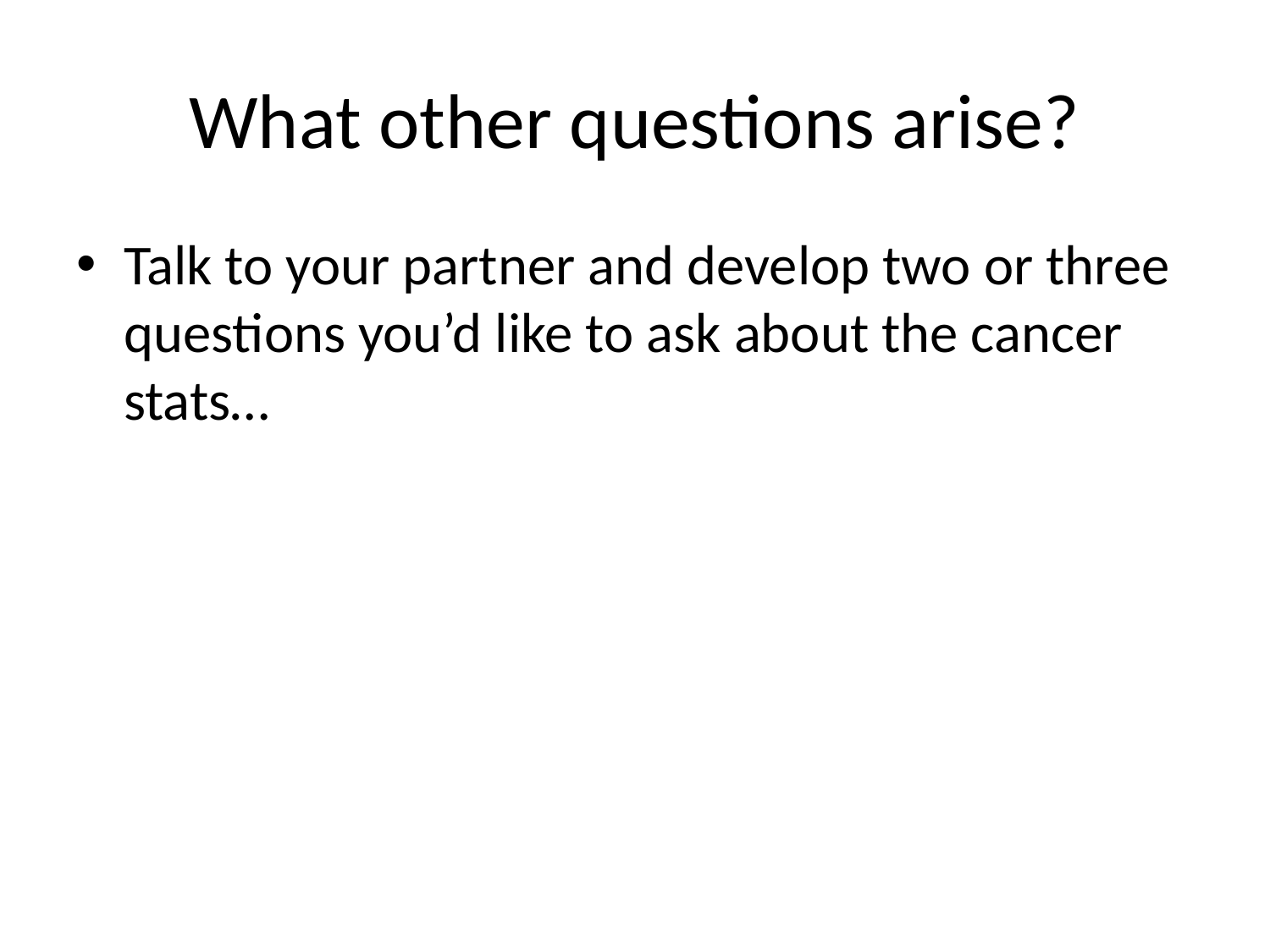

# What other questions arise?
Talk to your partner and develop two or three questions you’d like to ask about the cancer stats…